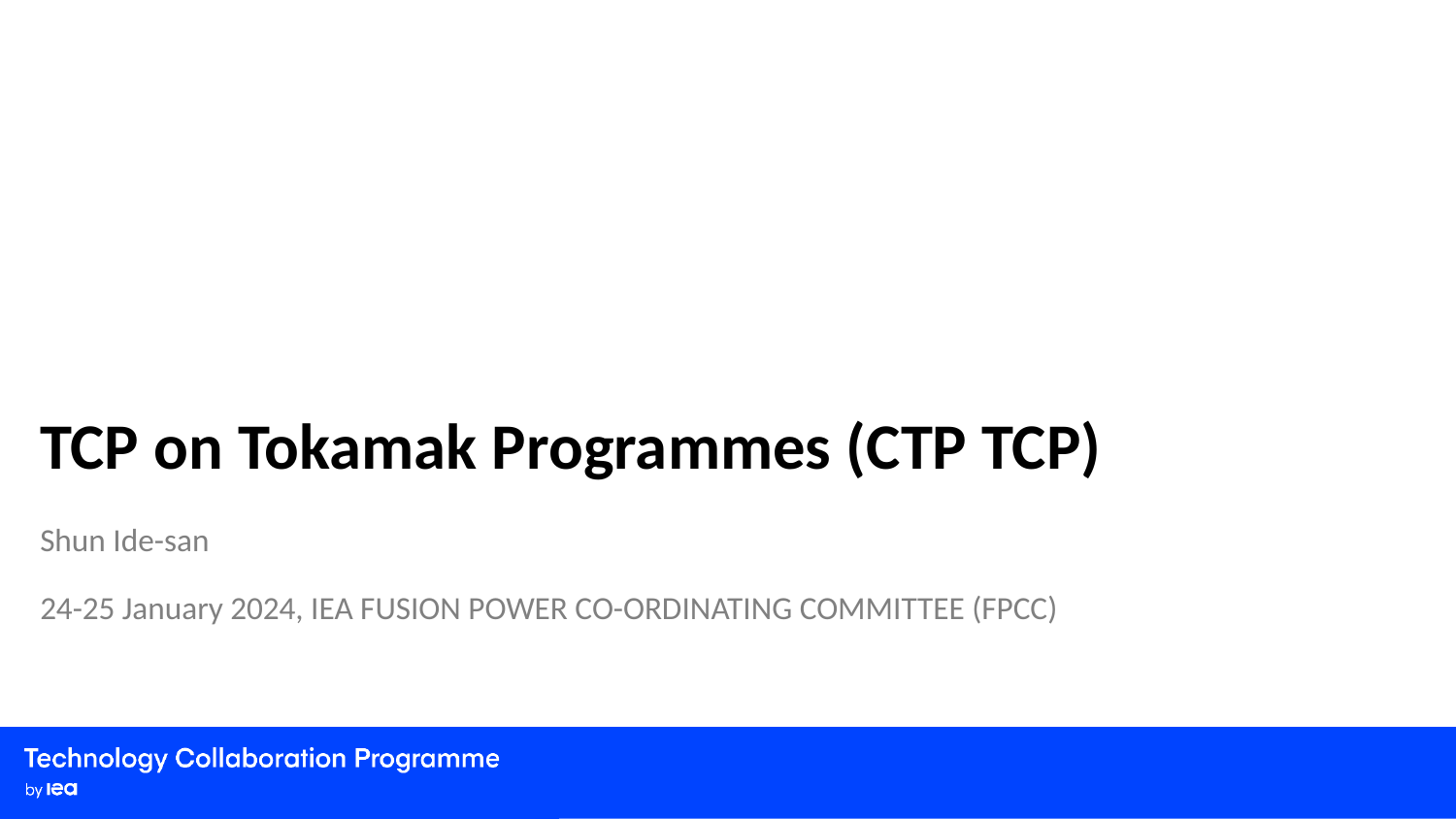

TCP on Tokamak Programmes (CTP TCP)
Shun Ide-san
24-25 January 2024, IEA FUSION POWER CO-ORDINATING COMMITTEE (FPCC)